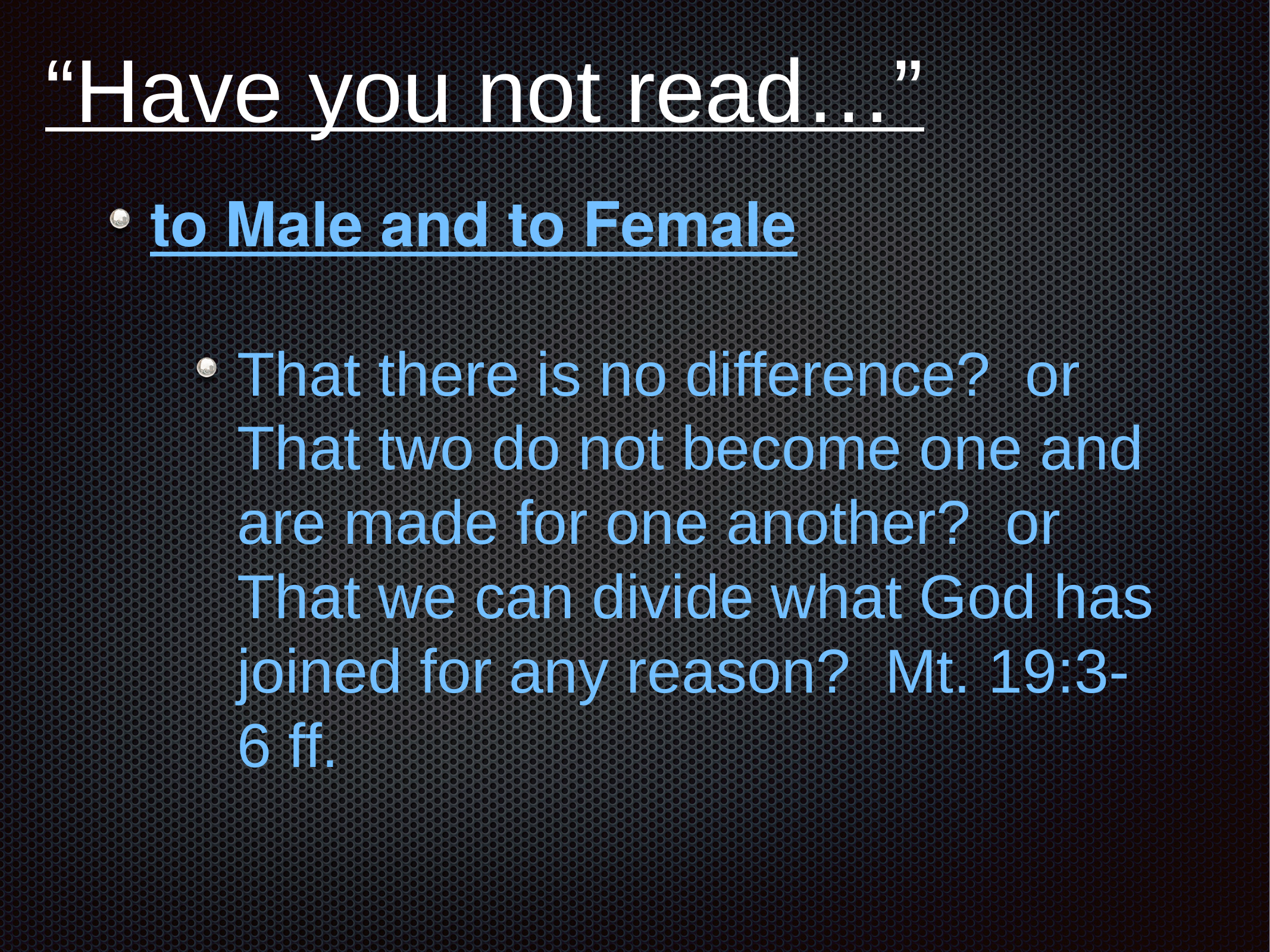

# “Have you not read…”
to Male and to Female

That there is no difference?  or That two do not become one and are made for one another?  or That we can divide what God has joined for any reason?  Mt. 19:3-6 ff.